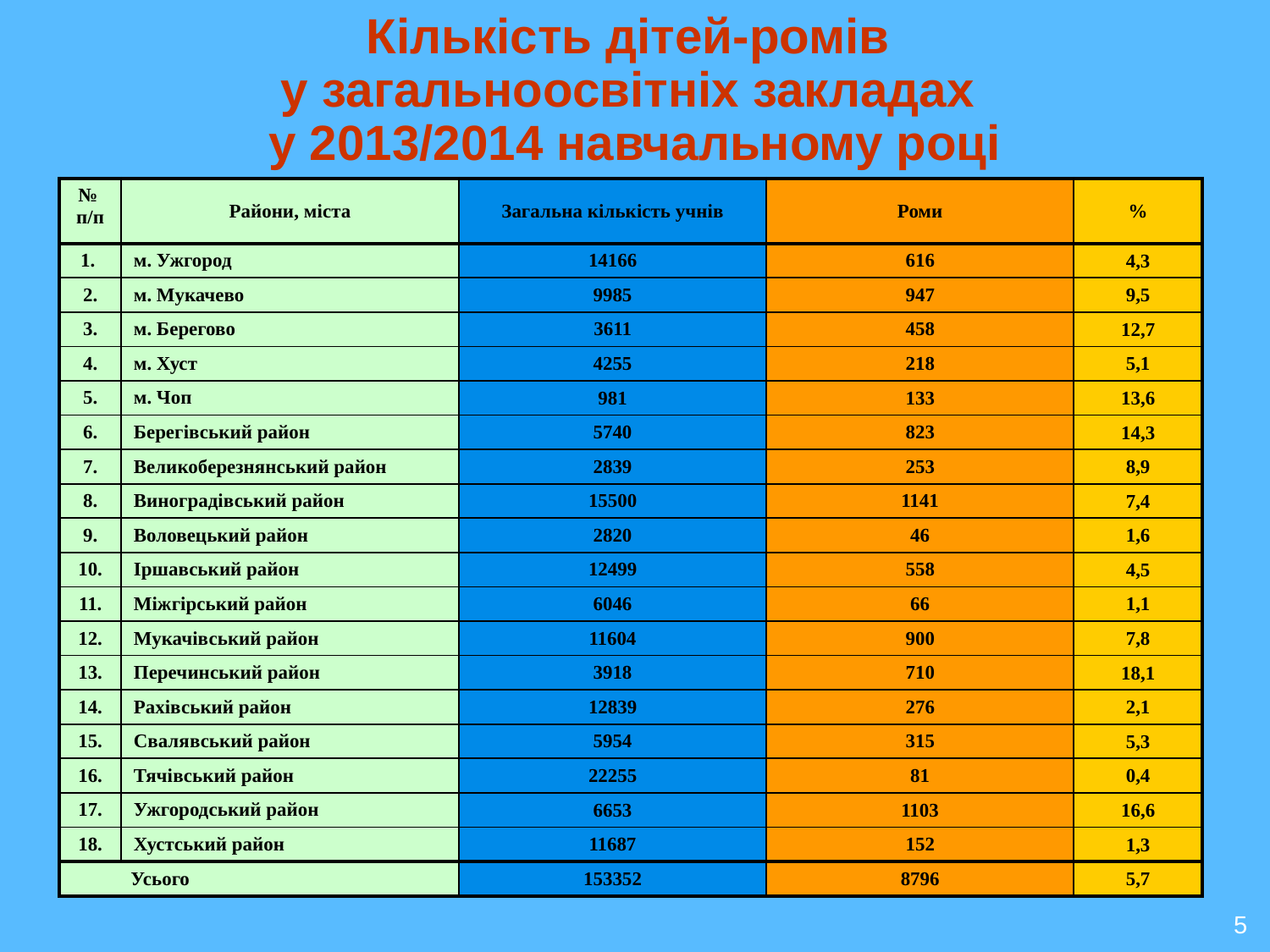

# Кількість дітей-ромів у загальноосвітніх закладах у 2013/2014 навчальному році
| № п/п | Райони, міста | Загальна кількість учнів | Роми | % |
| --- | --- | --- | --- | --- |
| 1. | м. Ужгород | 14166 | 616 | 4,3 |
| 2. | м. Мукачево | 9985 | 947 | 9,5 |
| 3. | м. Берегово | 3611 | 458 | 12,7 |
| 4. | м. Хуст | 4255 | 218 | 5,1 |
| 5. | м. Чоп | 981 | 133 | 13,6 |
| 6. | Берегівський район | 5740 | 823 | 14,3 |
| 7. | Великоберезнянський район | 2839 | 253 | 8,9 |
| 8. | Виноградівський район | 15500 | 1141 | 7,4 |
| 9. | Воловецький район | 2820 | 46 | 1,6 |
| 10. | Іршавський район | 12499 | 558 | 4,5 |
| 11. | Міжгірський район | 6046 | 66 | 1,1 |
| 12. | Мукачівський район | 11604 | 900 | 7,8 |
| 13. | Перечинський район | 3918 | 710 | 18,1 |
| 14. | Рахівський район | 12839 | 276 | 2,1 |
| 15. | Свалявський район | 5954 | 315 | 5,3 |
| 16. | Тячівський район | 22255 | 81 | 0,4 |
| 17. | Ужгородський район | 6653 | 1103 | 16,6 |
| 18. | Хустський район | 11687 | 152 | 1,3 |
| Усього |  | 153352 | 8796 | 5,7 |
5